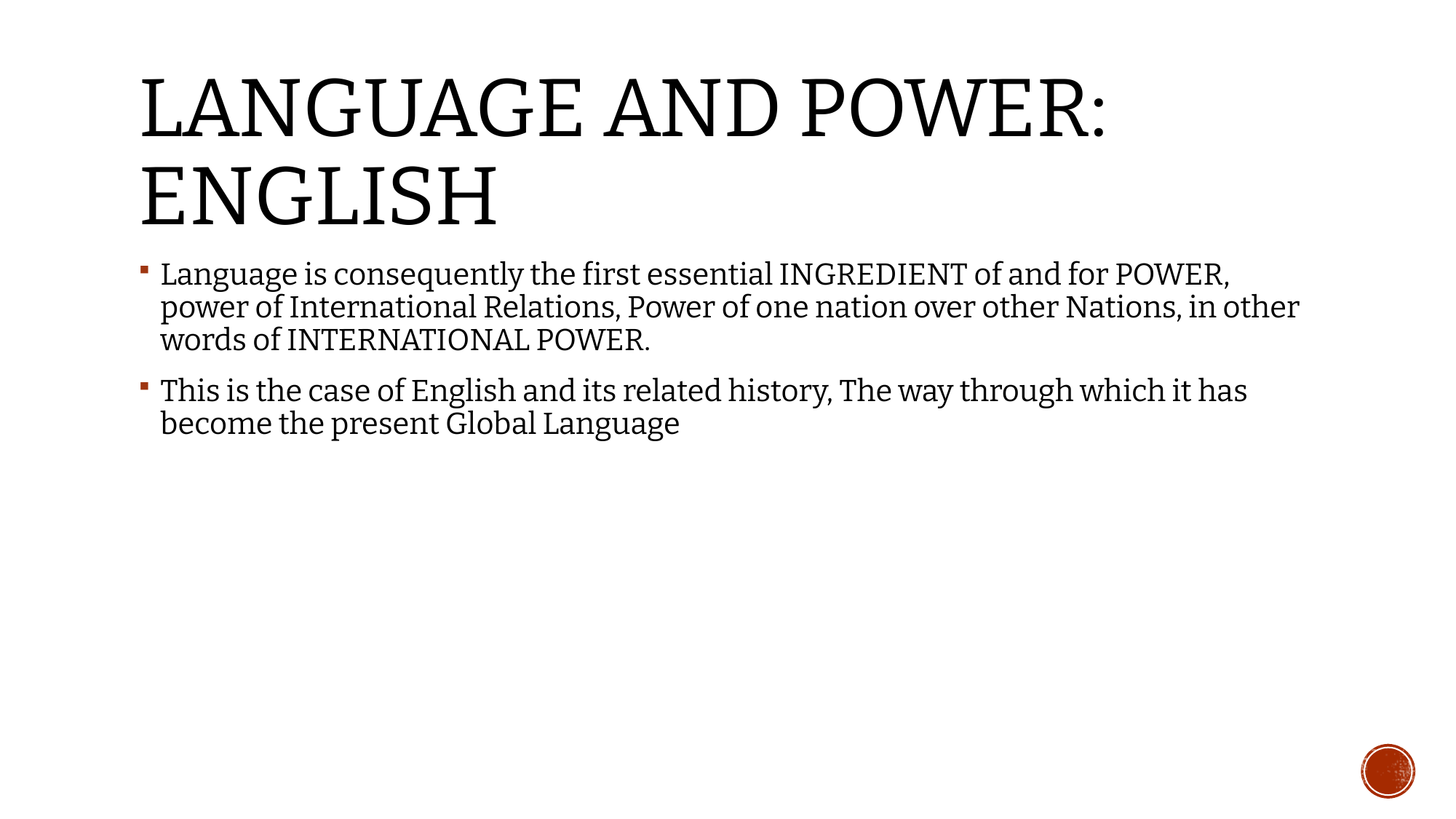

# LANGUAGE AND POWER: ENGLISH
Language is consequently the first essential INGREDIENT of and for POWER, power of International Relations, Power of one nation over other Nations, in other words of INTERNATIONAL POWER.
This is the case of English and its related history, The way through which it has become the present Global Language